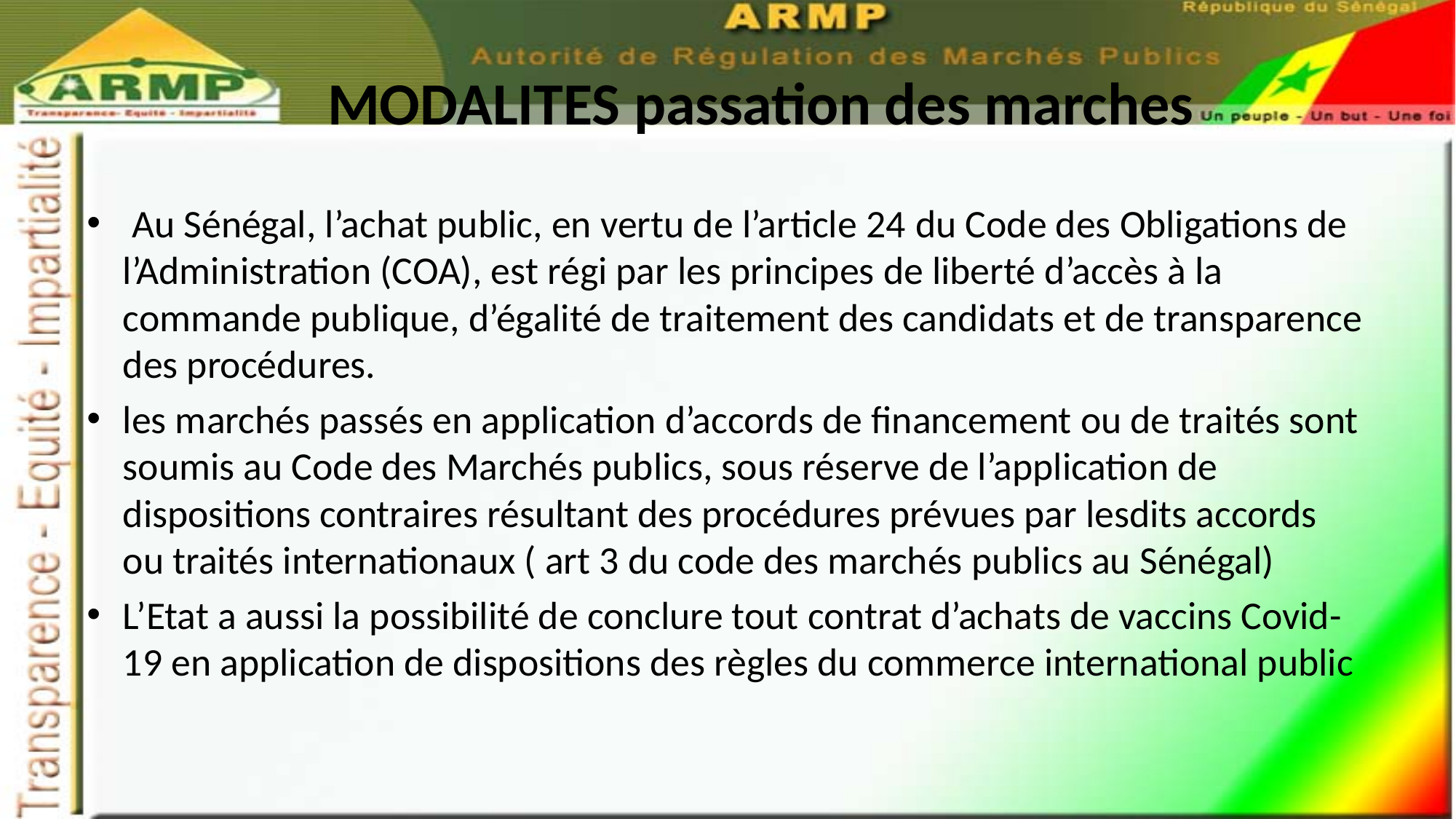

# MODALITES passation des marches
 Au Sénégal, l’achat public, en vertu de l’article 24 du Code des Obligations de l’Administration (COA), est régi par les principes de liberté d’accès à la commande publique, d’égalité de traitement des candidats et de transparence des procédures.
les marchés passés en application d’accords de financement ou de traités sont soumis au Code des Marchés publics, sous réserve de l’application de dispositions contraires résultant des procédures prévues par lesdits accords ou traités internationaux ( art 3 du code des marchés publics au Sénégal)
L’Etat a aussi la possibilité de conclure tout contrat d’achats de vaccins Covid-19 en application de dispositions des règles du commerce international public